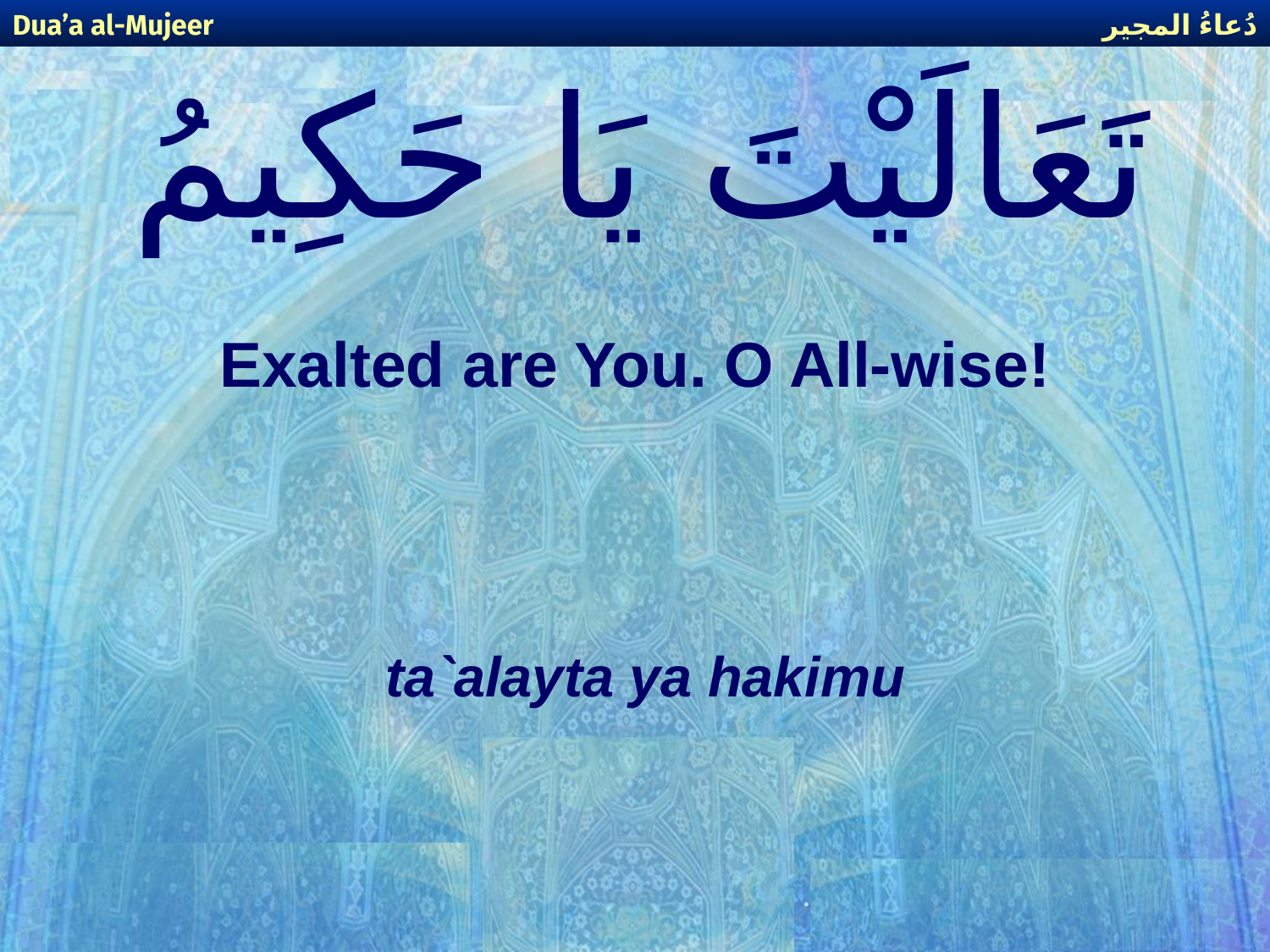

دُعاءُ المجير
Dua’a al-Mujeer
# تَعَالَيْتَ يَا حَكِيمُ
Exalted are You. O All-wise!
ta`alayta ya hakimu